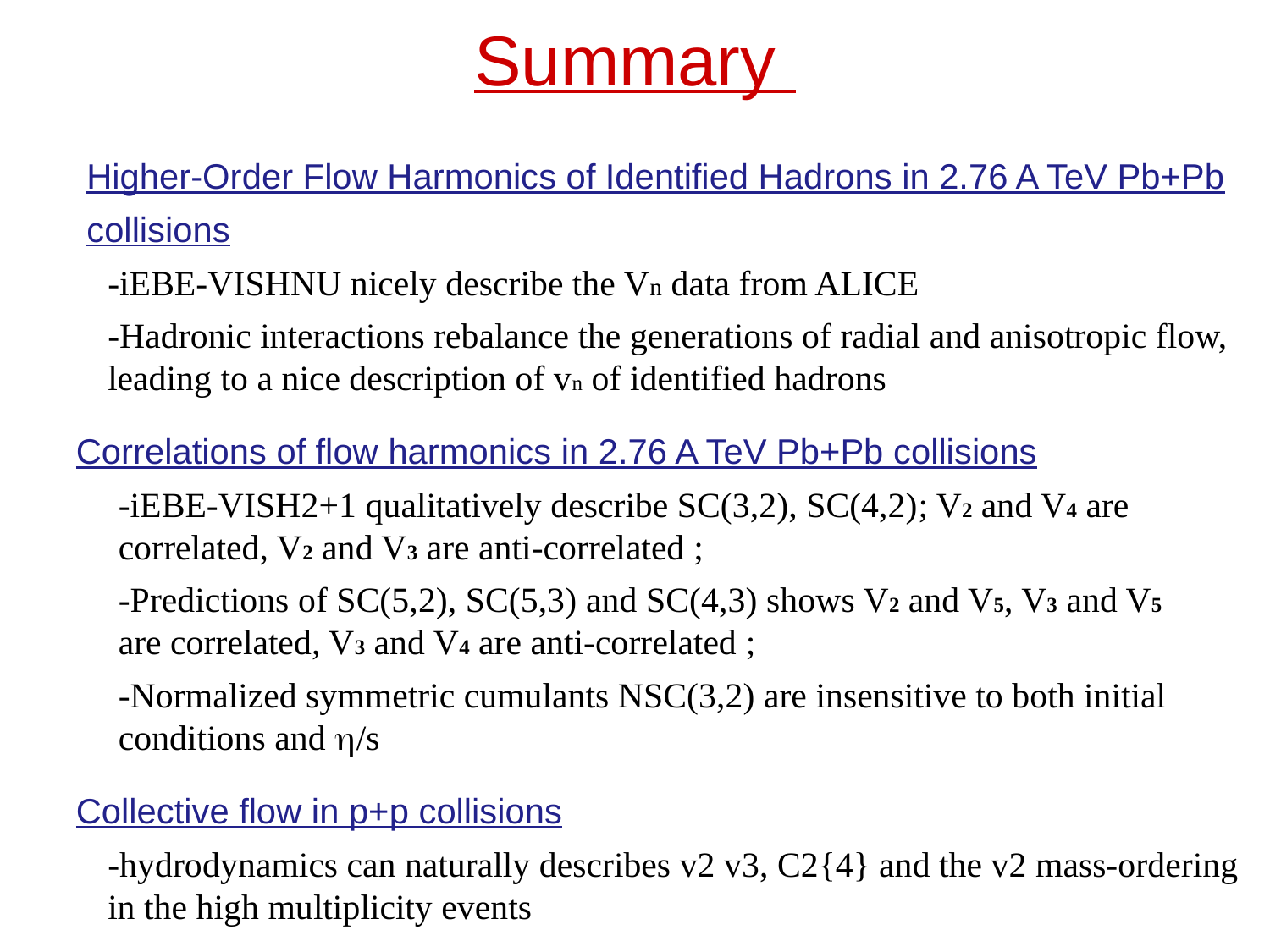

Summary
Higher-Order Flow Harmonics of Identified Hadrons in 2.76 A TeV Pb+Pb collisions
-iEBE-VISHNU nicely describe the Vn data from ALICE
-Hadronic interactions rebalance the generations of radial and anisotropic flow, leading to a nice description of vn of identified hadrons
Correlations of flow harmonics in 2.76 A TeV Pb+Pb collisions
-iEBE-VISH2+1 qualitatively describe SC(3,2), SC(4,2); V2 and V4 are correlated, V2 and V3 are anti-correlated ;
-Predictions of SC(5,2), SC(5,3) and SC(4,3) shows V2 and V5, V3 and V5 are correlated, V3 and V4 are anti-correlated ;
-Normalized symmetric cumulants NSC(3,2) are insensitive to both initial conditions and η/s
Collective flow in p+p collisions
-hydrodynamics can naturally describes v2 v3, C2{4} and the v2 mass-ordering
in the high multiplicity events